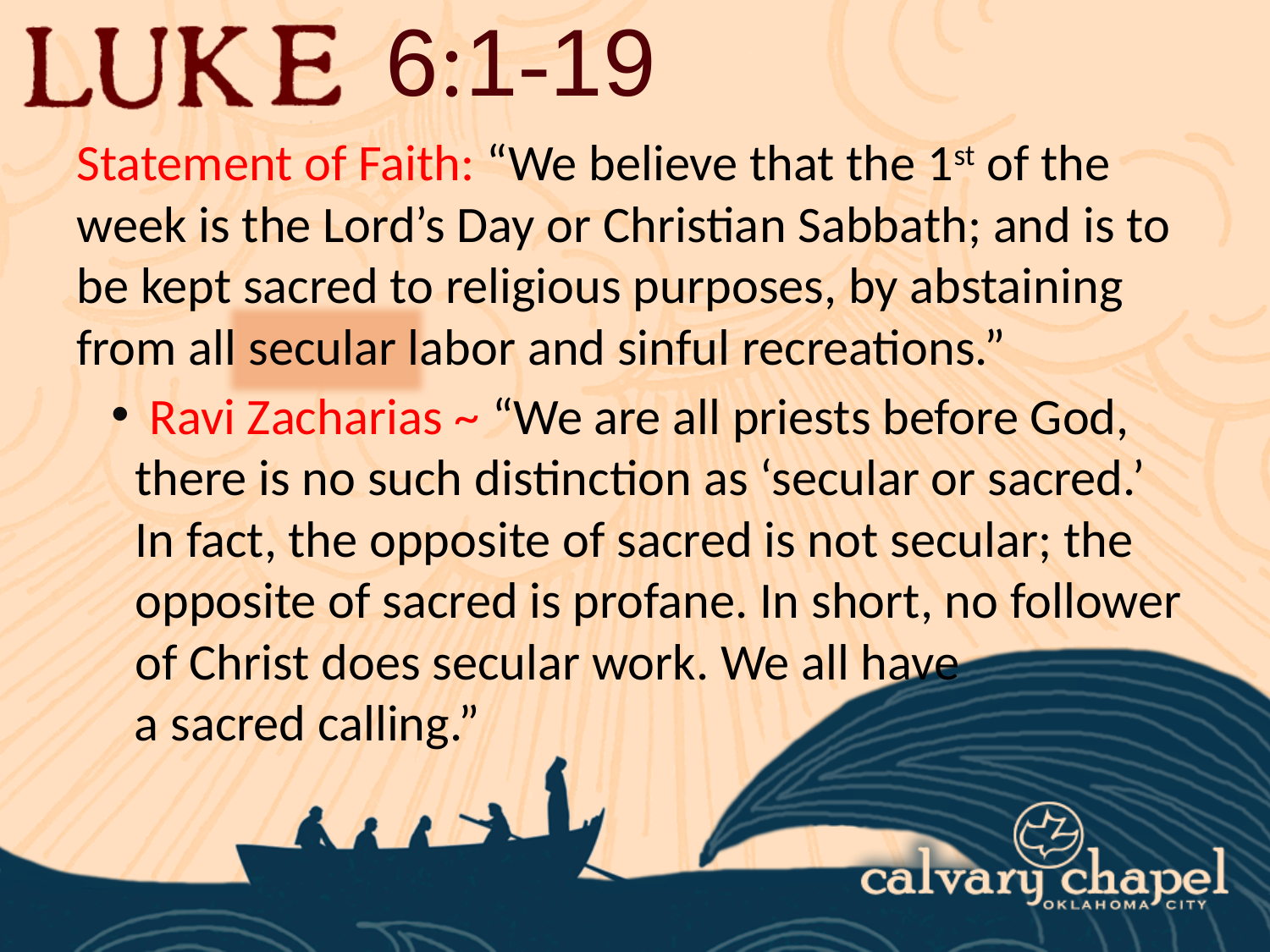

6:1-19
Statement of Faith: “We believe that the 1st of the week is the Lord’s Day or Christian Sabbath; and is to be kept sacred to religious purposes, by abstaining from all secular labor and sinful recreations.”

 Ravi Zacharias ~ “We are all priests before God, there is no such distinction as ‘secular or sacred.’ In fact, the opposite of sacred is not secular; the opposite of sacred is profane. In short, no follower of Christ does secular work. We all have
  a sacred calling.”